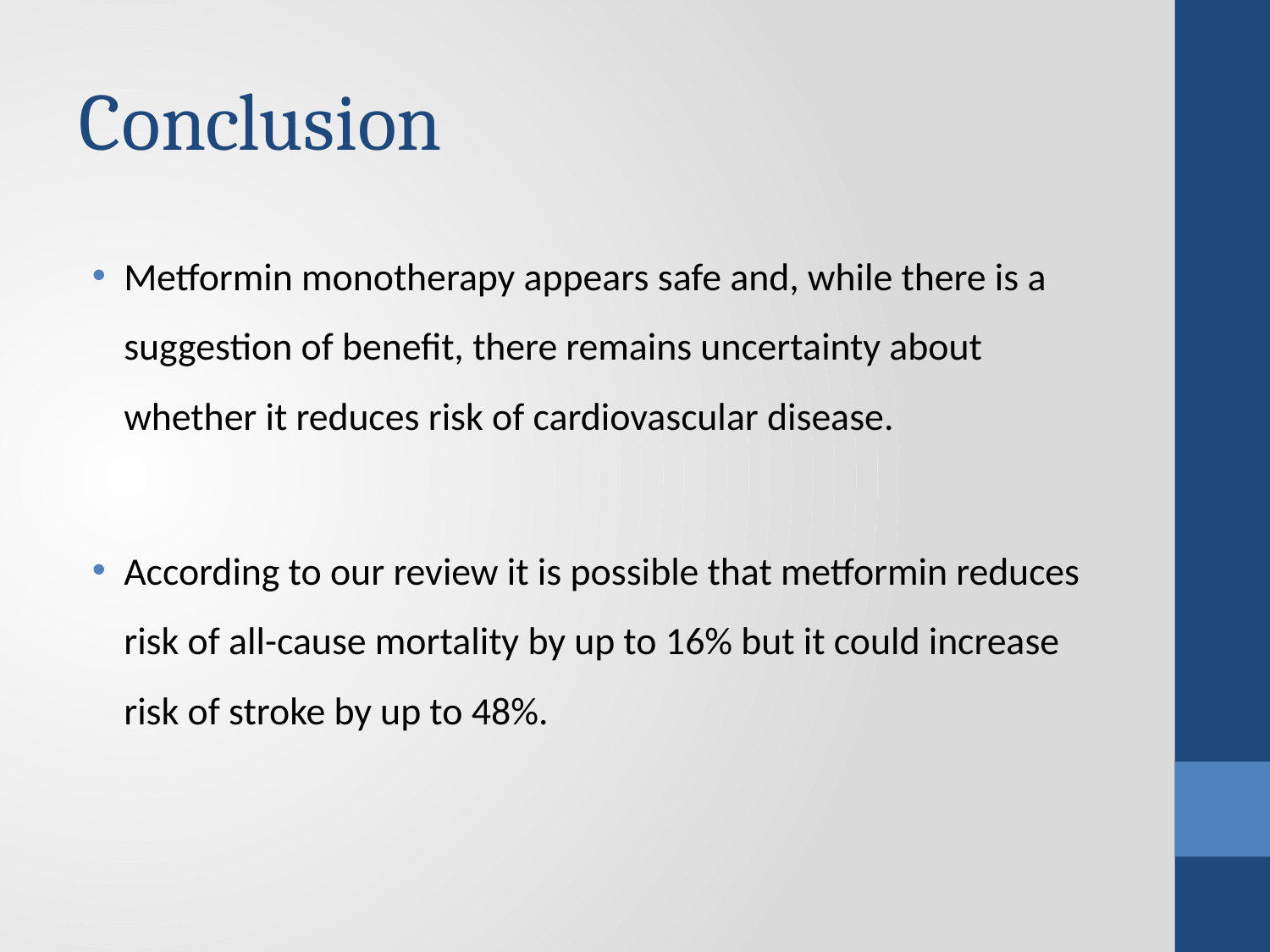

# Conclusion
Metformin monotherapy appears safe and, while there is a suggestion of benefit, there remains uncertainty about whether it reduces risk of cardiovascular disease.

According to our review it is possible that metformin reduces risk of all-cause mortality by up to 16% but it could increase risk of stroke by up to 48%.